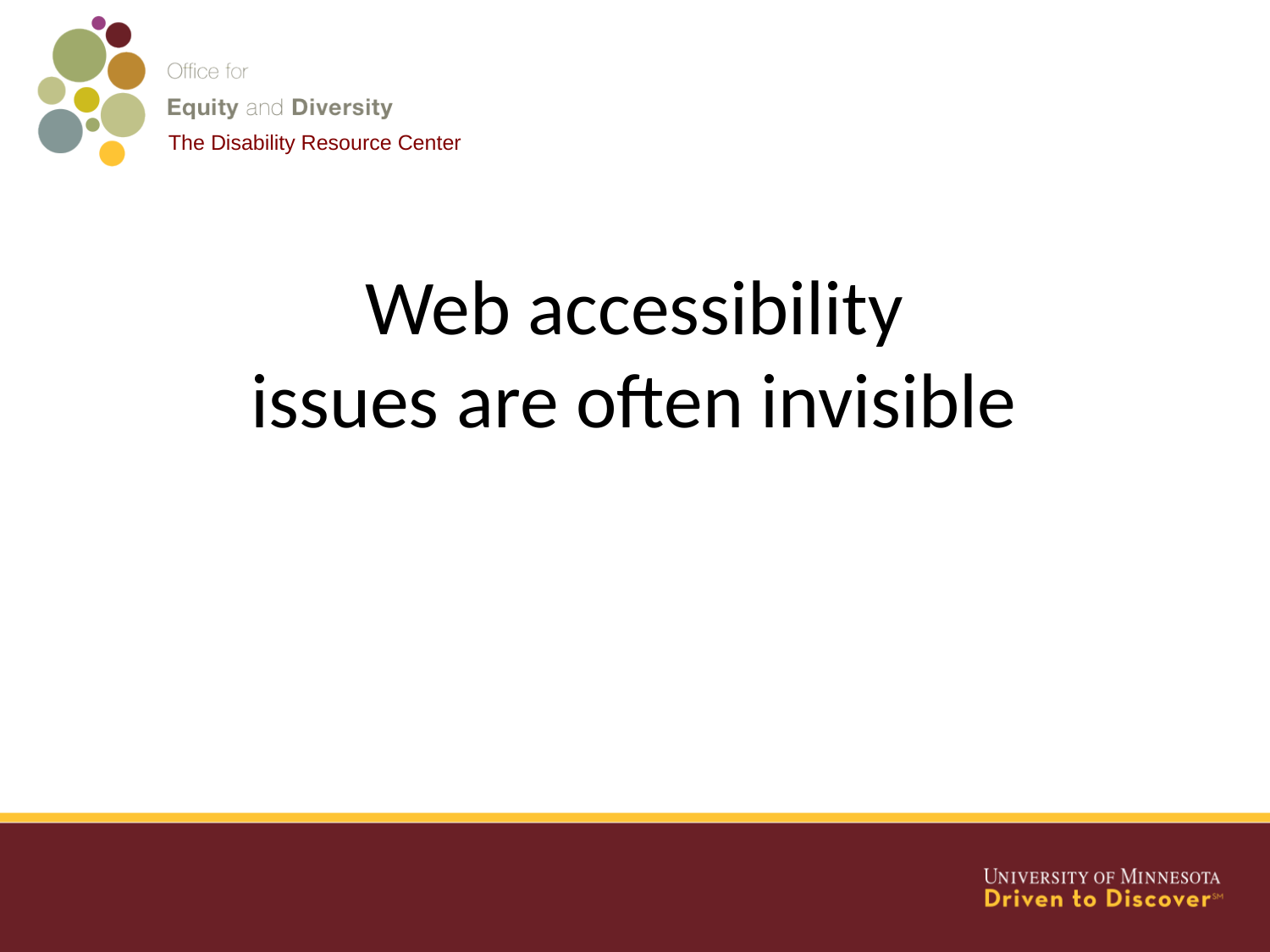

The Disability Resource Center

# Web accessibility issues are often invisible